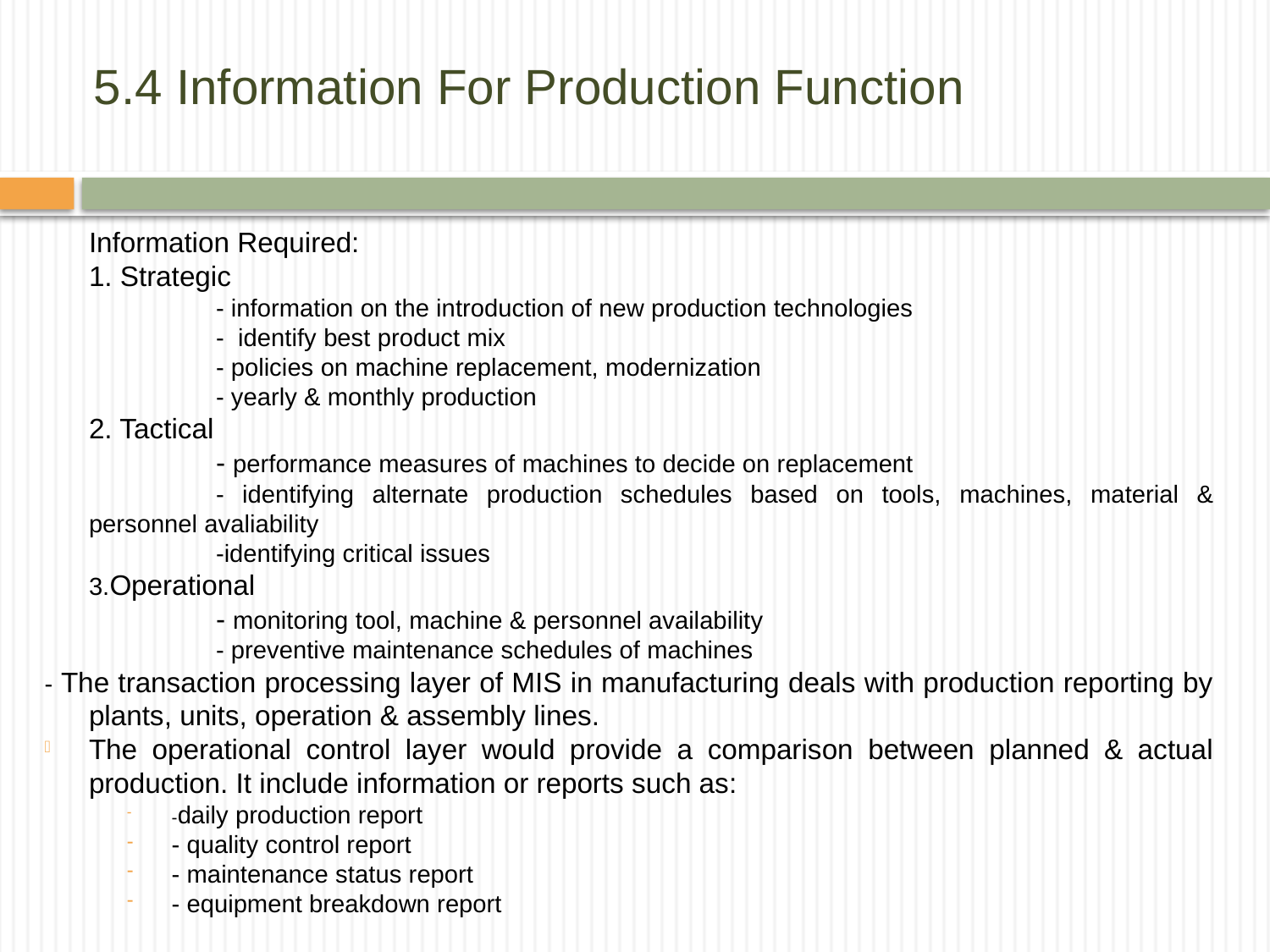

# 5.4 Information For Production Function
	Information Required:
	1. Strategic
		- information on the introduction of new production technologies
		-  identify best product mix
		- policies on machine replacement, modernization
		- yearly & monthly production
	2. Tactical
		- performance measures of machines to decide on replacement
		- identifying alternate production schedules based on tools, machines, material & personnel avaliability
		-identifying critical issues
	3.Operational
		- monitoring tool, machine & personnel availability
		- preventive maintenance schedules of machines
- The transaction processing layer of MIS in manufacturing deals with production reporting by plants, units, operation & assembly lines.
The operational control layer would provide a comparison between planned & actual production. It include information or reports such as:
-daily production report
- quality control report
- maintenance status report
- equipment breakdown report